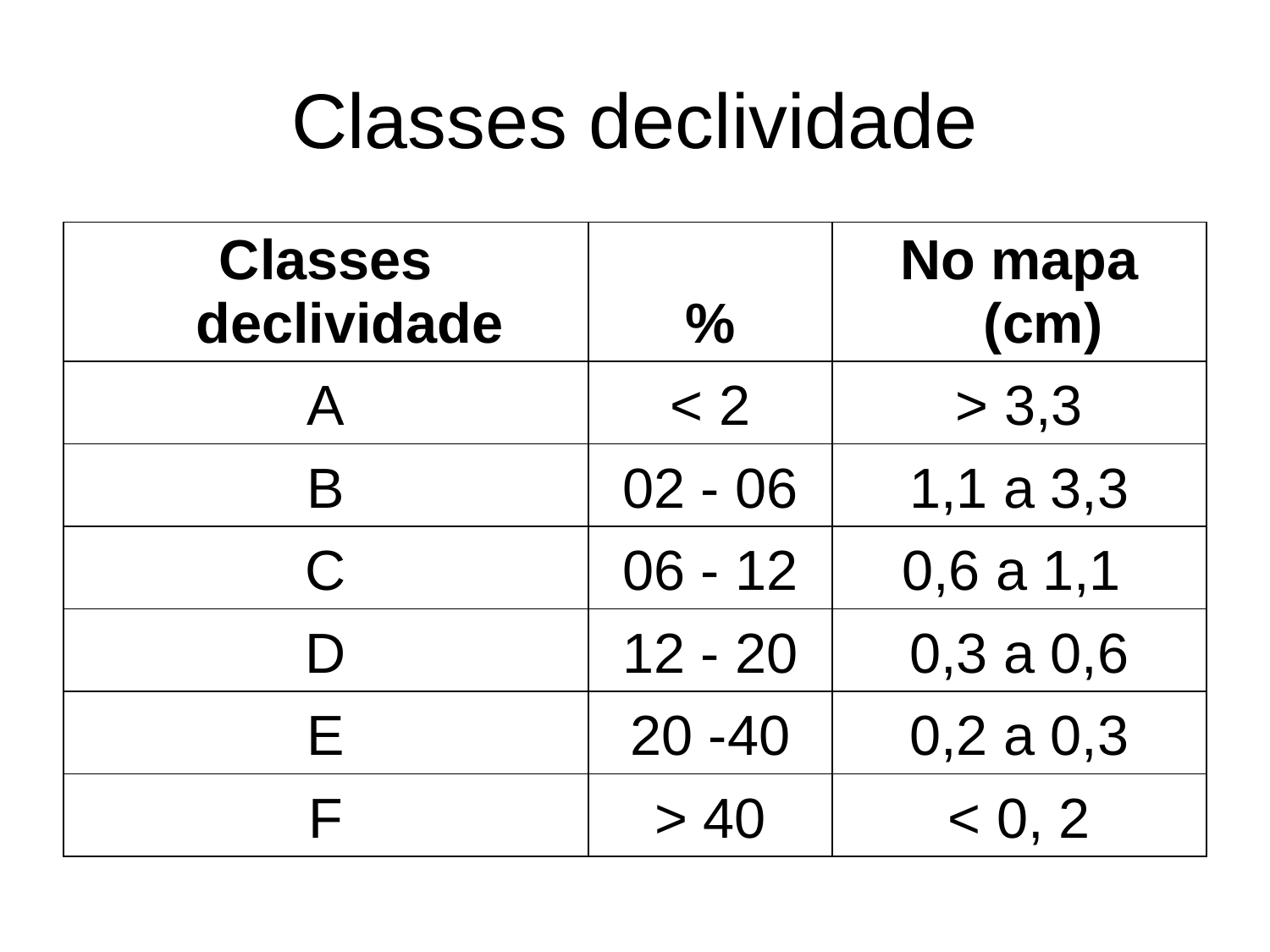

# Classes declividade
| Classes declividade | % | No mapa (cm) |
| --- | --- | --- |
| A | < 2 | > 3,3 |
| B | 02 - 06 | 1,1 a 3,3 |
| C | 06 - 12 | 0,6 a 1,1 |
| D | 12 - 20 | 0,3 a 0,6 |
| E | 20 -40 | 0,2 a 0,3 |
| F | > 40 | < 0, 2 |